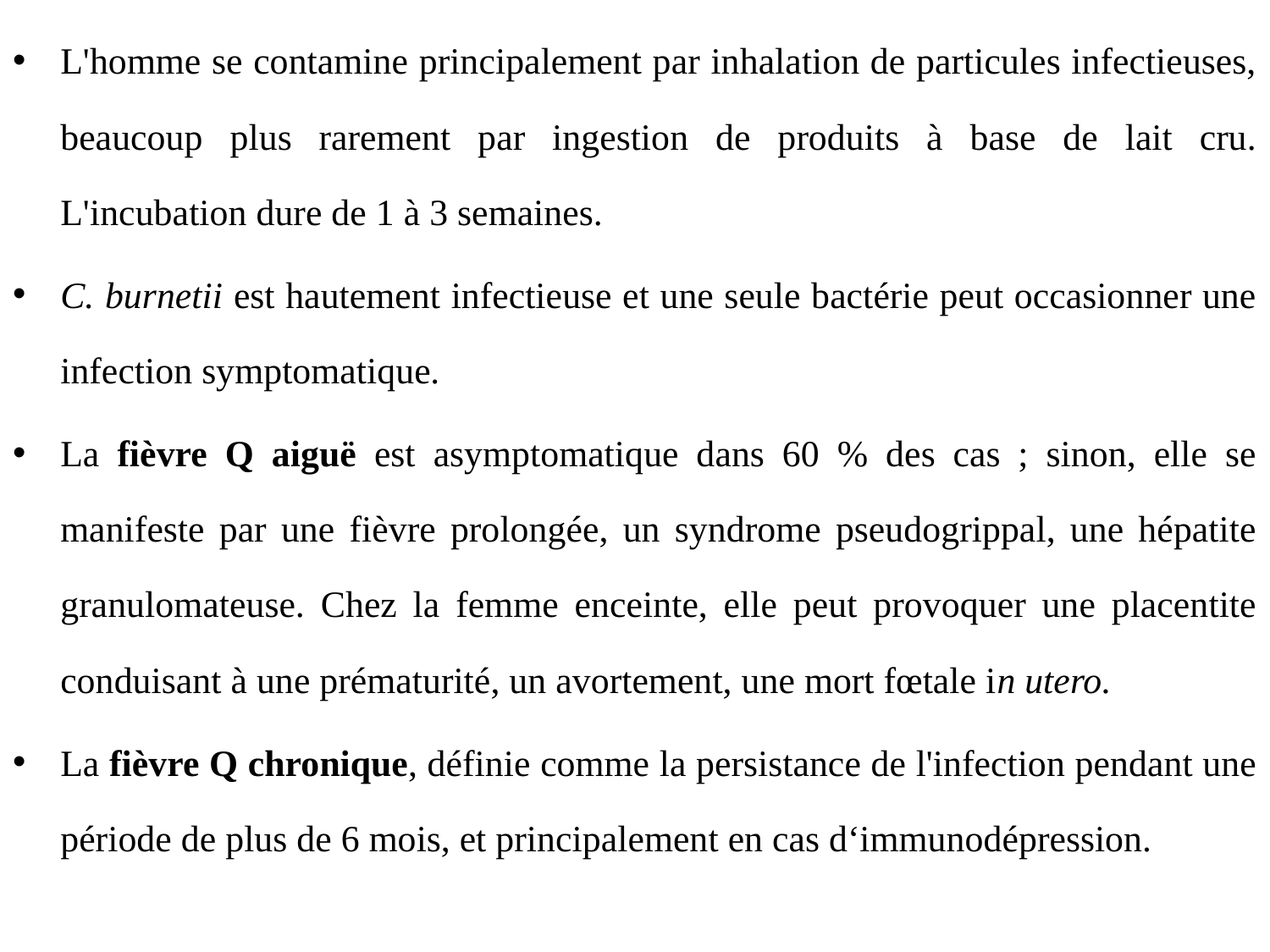

L'homme se contamine principalement par inhalation de particules infectieuses, beaucoup plus rarement par ingestion de produits à base de lait cru. L'incubation dure de 1 à 3 semaines.
C. burnetii est hautement infectieuse et une seule bactérie peut occasionner une infection symptomatique.
La fièvre Q aiguë est asymptomatique dans 60 % des cas ; sinon, elle se manifeste par une fièvre prolongée, un syndrome pseudogrippal, une hépatite granulomateuse. Chez la femme enceinte, elle peut provoquer une placentite conduisant à une prématurité, un avortement, une mort fœtale in utero.
La fièvre Q chronique, définie comme la persistance de l'infection pendant une période de plus de 6 mois, et principalement en cas d‘immunodépression.